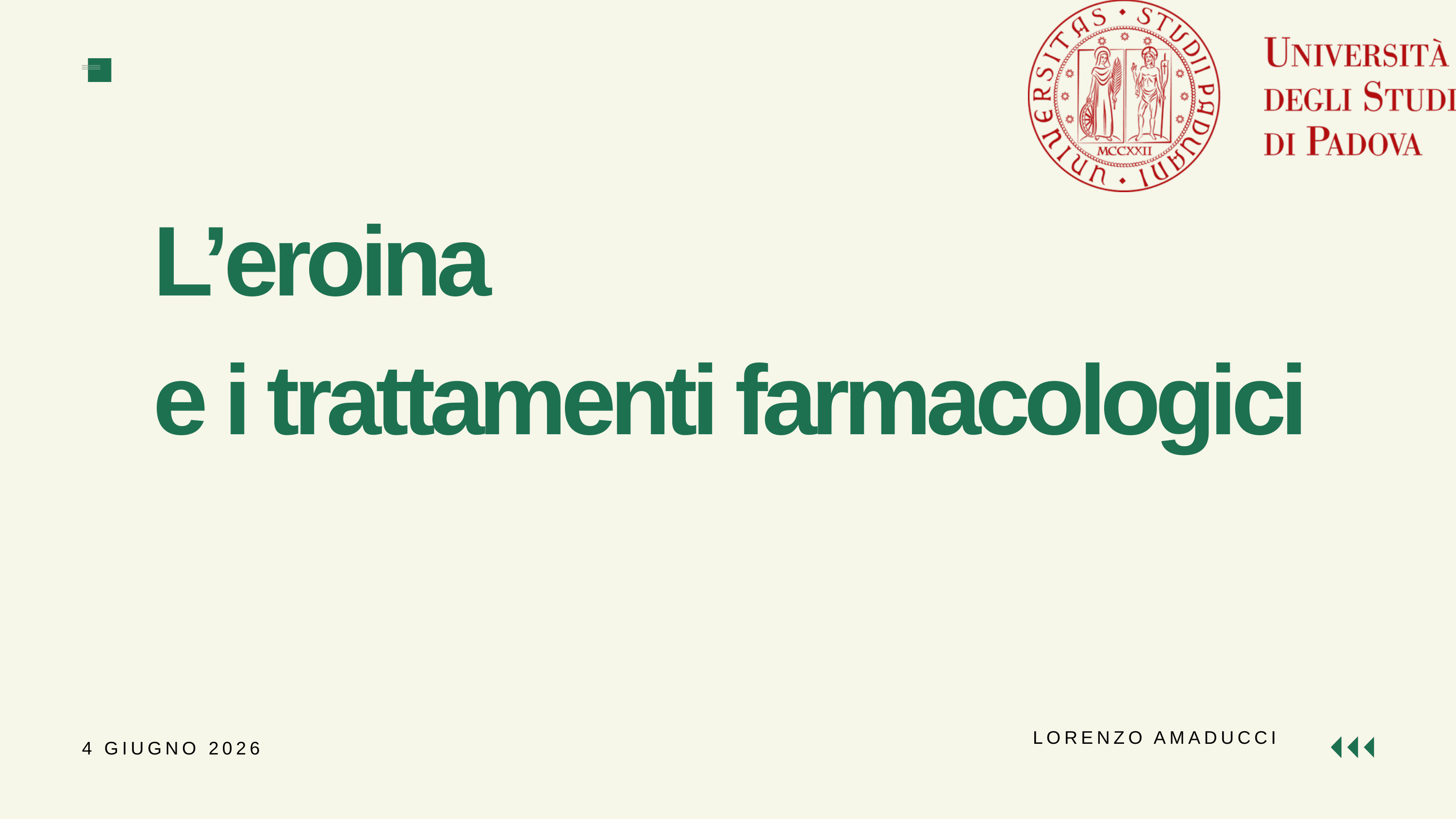

L’eroina
e i trattamenti farmacologici
LORENZO AMADUCCI
4 GIUGNO 2026